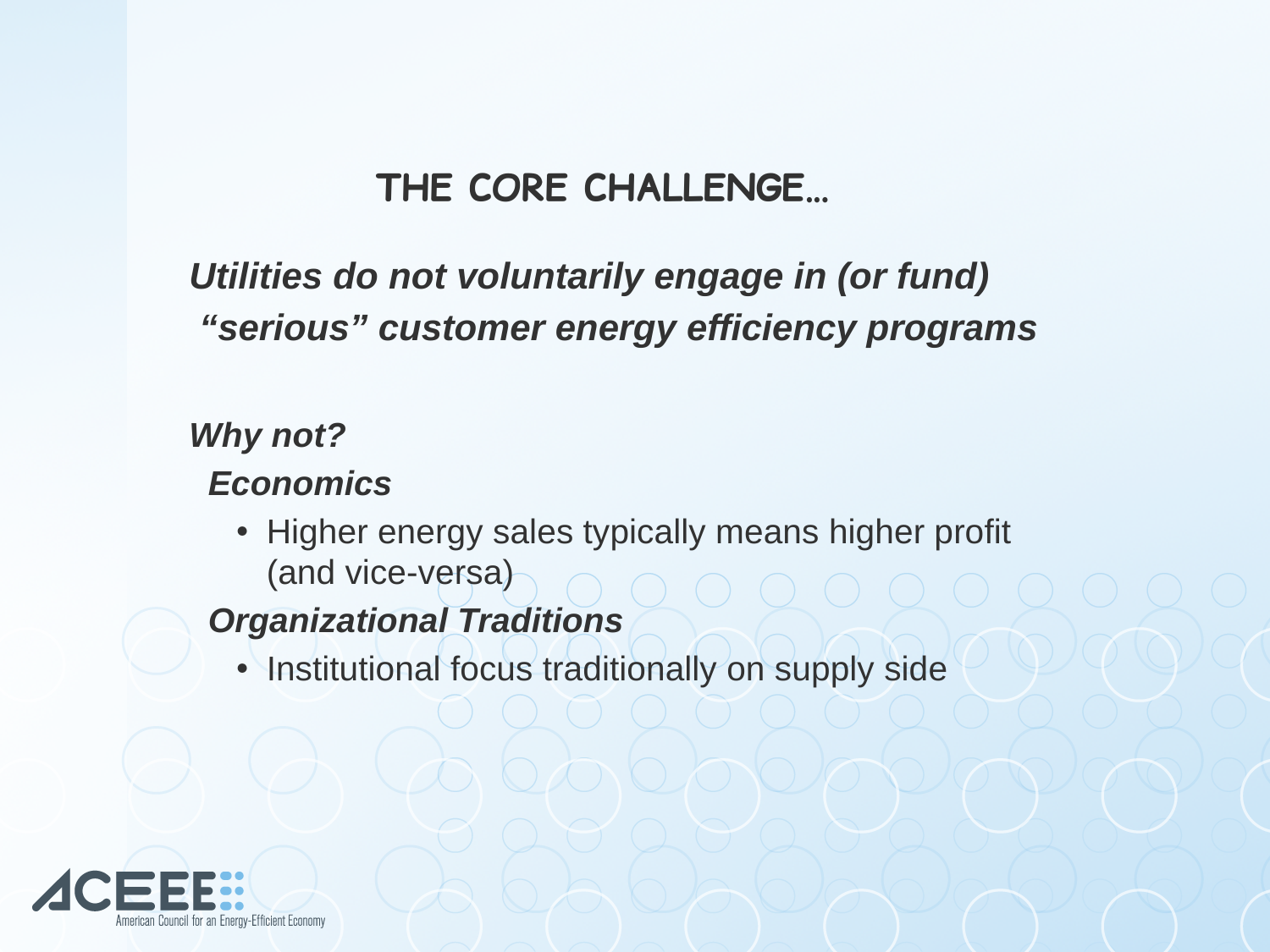

THE CORE CHALLENGE…
Utilities do not voluntarily engage in (or fund)
 “serious” customer energy efficiency programs

Why not?
  Economics
Higher energy sales typically means higher profit (and vice-versa)
  Organizational Traditions
Institutional focus traditionally on supply side